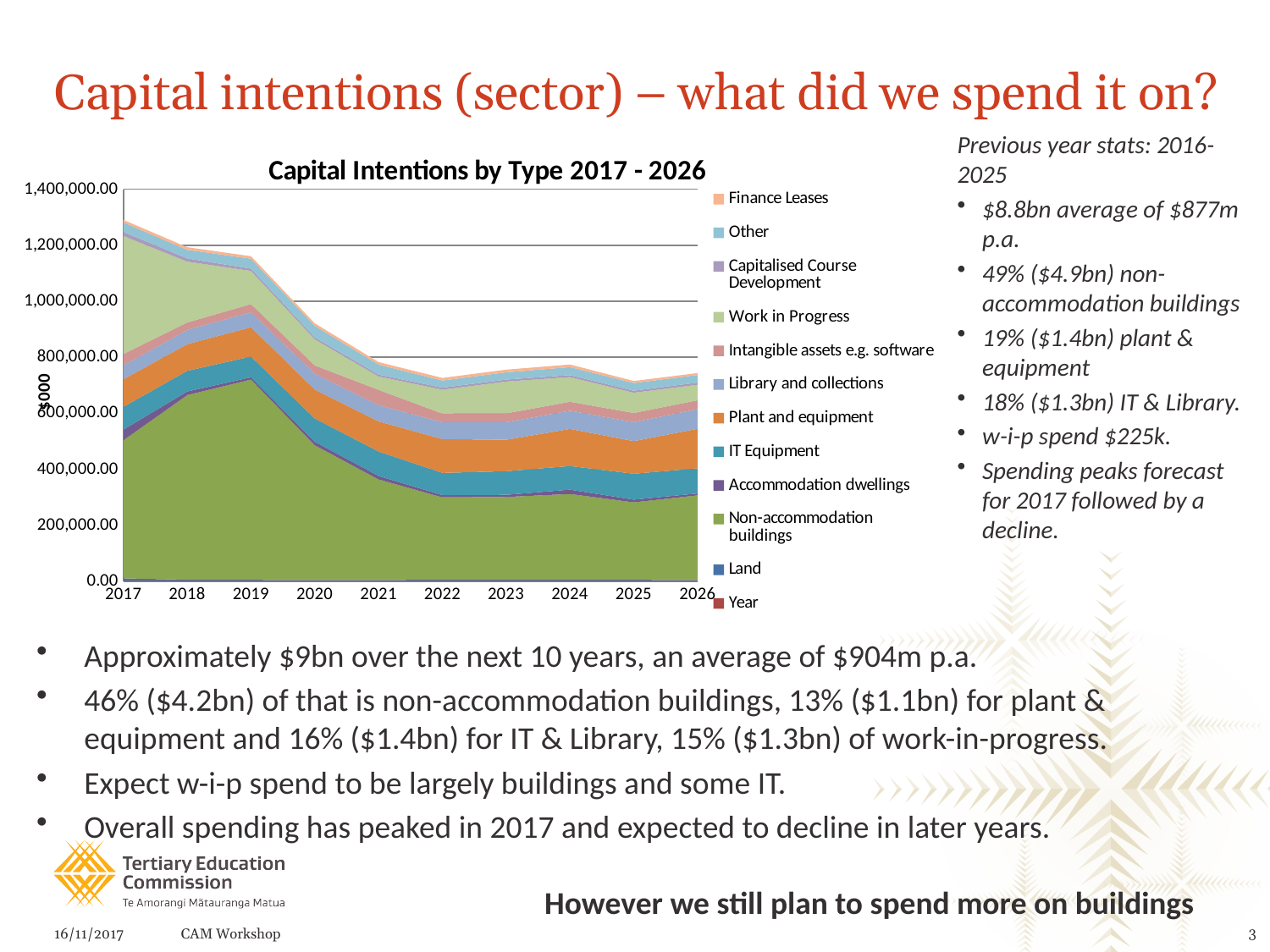

# Capital intentions (sector) – what did we spend it on?
Previous year stats: 2016-2025
$8.8bn average of $877m p.a.
49% ($4.9bn) non-accommodation buildings
19% ($1.4bn) plant & equipment
18% ($1.3bn) IT & Library.
w-i-p spend $225k.
Spending peaks forecast for 2017 followed by a decline.

### Chart: Capital Intentions by Type 2017 - 2026

| Category | Year | Land | Non-accommodation buildings | Accommodation dwellings | IT Equipment | Plant and equipment | Library and collections | Intangible assets e.g. software | Work in Progress | Capitalised Course Development | Other | Finance Leases |
|---|---|---|---|---|---|---|---|---|---|---|---|---|
| 2017 | 2017.0 | 8951.0 | 492925.0 | 37653.0 | 81559.0 | 98719.0 | 49176.0 | 40996.0 | 421013.0 | 14277.0 | 33970.0 | 9013.0 |
| 2018 | 2018.0 | 4185.0 | 658965.0 | 12649.0 | 73821.0 | 95212.0 | 51035.0 | 26438.0 | 217083.0 | 11429.0 | 30791.0 | 9248.0 |
| 2019 | 2019.0 | 3602.0 | 714923.0 | 8037.0 | 74024.0 | 104892.0 | 53184.0 | 29162.0 | 118425.0 | 8118.0 | 35647.0 | 8629.0 |
| 2020 | 2020.0 | 3078.0 | 480993.0 | 12336.0 | 82931.0 | 103296.0 | 56407.0 | 29925.0 | 93111.0 | 6692.0 | 41475.0 | 8766.0 |
| 2021 | 2021.0 | 3399.0 | 358716.0 | 12135.0 | 87398.0 | 107427.0 | 57750.0 | 54848.0 | 48038.0 | 6569.0 | 35556.0 | 8942.0 |
| 2022 | 2022.0 | 3558.0 | 294403.0 | 7899.0 | 79451.0 | 120607.0 | 60254.0 | 30639.0 | 85433.0 | 7178.0 | 25703.0 | 9211.0 |
| 2023 | 2023.0 | 3749.0 | 295696.0 | 7759.0 | 84113.0 | 112155.0 | 62646.0 | 31493.0 | 113664.0 | 7290.0 | 25873.0 | 9373.0 |
| 2024 | 2024.0 | 3519.0 | 306399.0 | 15632.0 | 84073.0 | 132638.0 | 65049.0 | 31912.0 | 88177.0 | 7004.0 | 28338.0 | 9582.0 |
| 2025 | 2025.0 | 3583.0 | 276605.0 | 9709.0 | 92395.0 | 116449.0 | 67528.0 | 32829.0 | 72443.0 | 7120.0 | 27431.0 | 7222.0 |
| 2026 | 2026.0 | 3266.0 | 301990.0 | 6756.0 | 89617.0 | 141086.0 | 70096.0 | 31713.0 | 55377.0 | 7638.0 | 27231.0 | 6971.0 |
Approximately $9bn over the next 10 years, an average of $904m p.a.
46% ($4.2bn) of that is non-accommodation buildings, 13% ($1.1bn) for plant & equipment and 16% ($1.4bn) for IT & Library, 15% ($1.3bn) of work-in-progress.
Expect w-i-p spend to be largely buildings and some IT.
Overall spending has peaked in 2017 and expected to decline in later years.

				However we still plan to spend more on buildings
16/11/2017
CAM Workshop
3